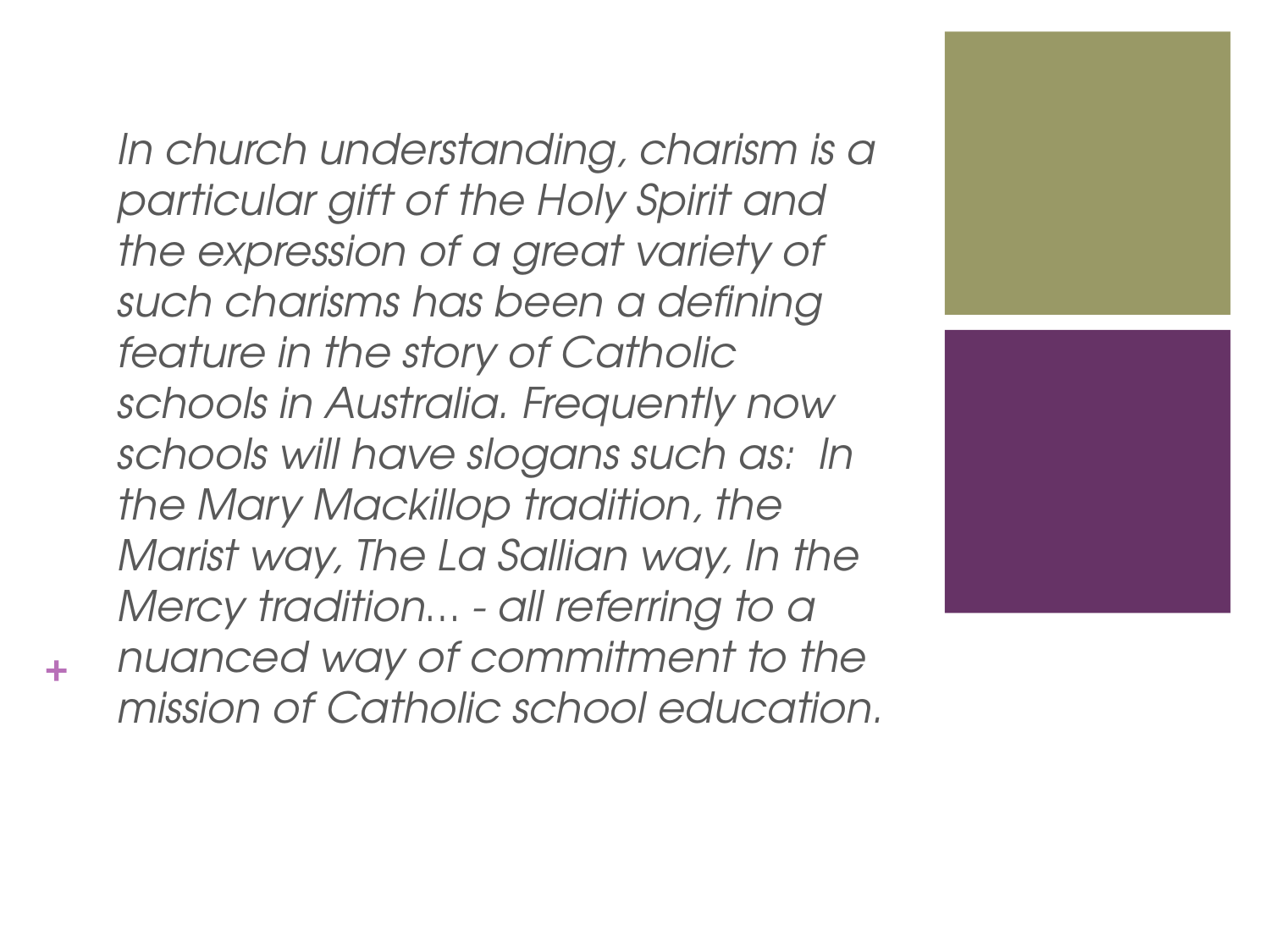

4
In church understanding, charism is a particular gift of the Holy Spirit and the expression of a great variety of such charisms has been a defining feature in the story of Catholic schools in Australia. Frequently now schools will have slogans such as:  In the Mary Mackillop tradition, the Marist way, The La Sallian way, In the Mercy tradition… - all referring to a nuanced way of commitment to the mission of Catholic school education.